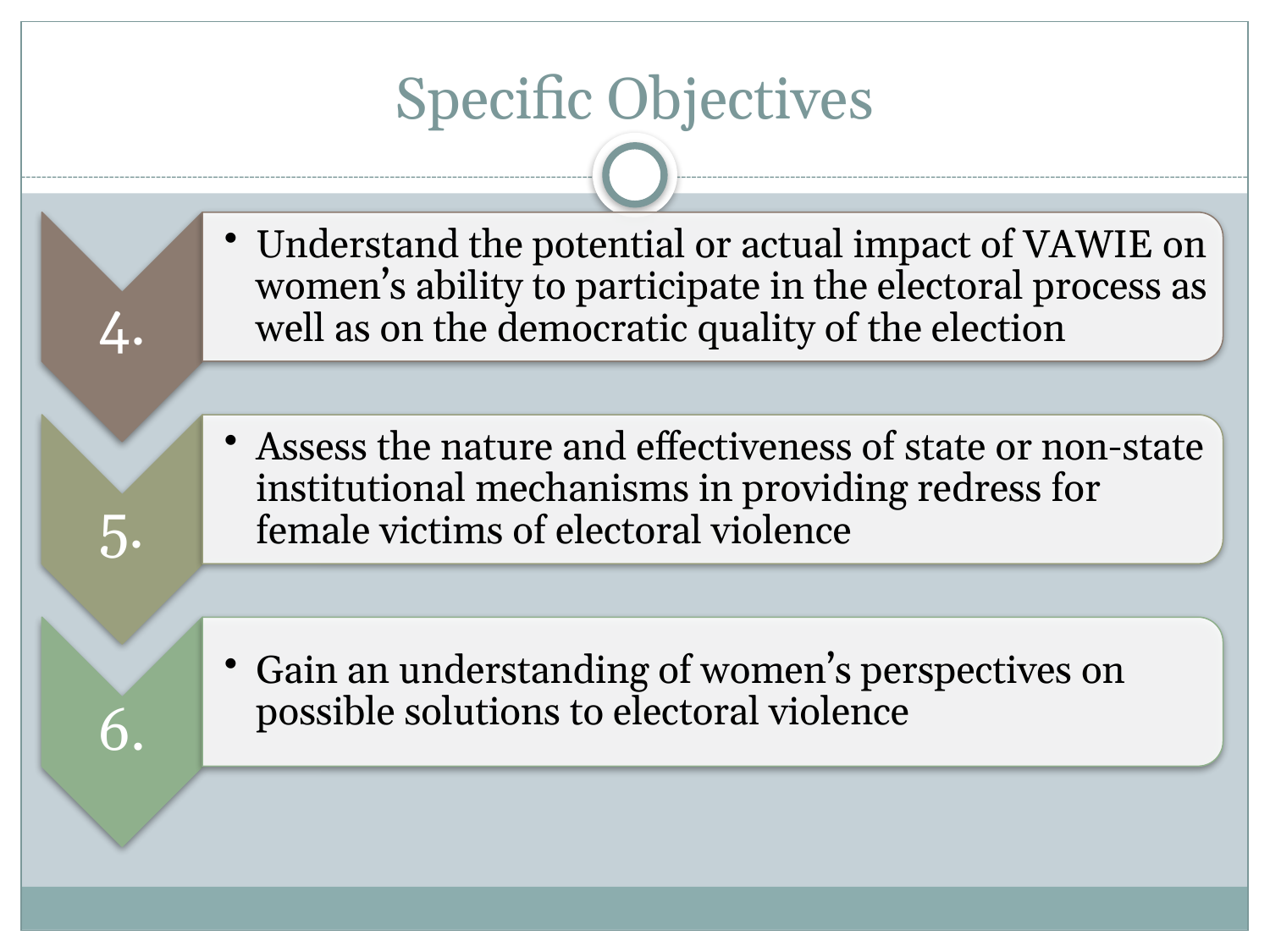

# Specific Objectives
4.
Understand the potential or actual impact of VAWIE on women’s ability to participate in the electoral process as well as on the democratic quality of the election
5.
Assess the nature and effectiveness of state or non-state institutional mechanisms in providing redress for female victims of electoral violence
6.
Gain an understanding of women’s perspectives on possible solutions to electoral violence